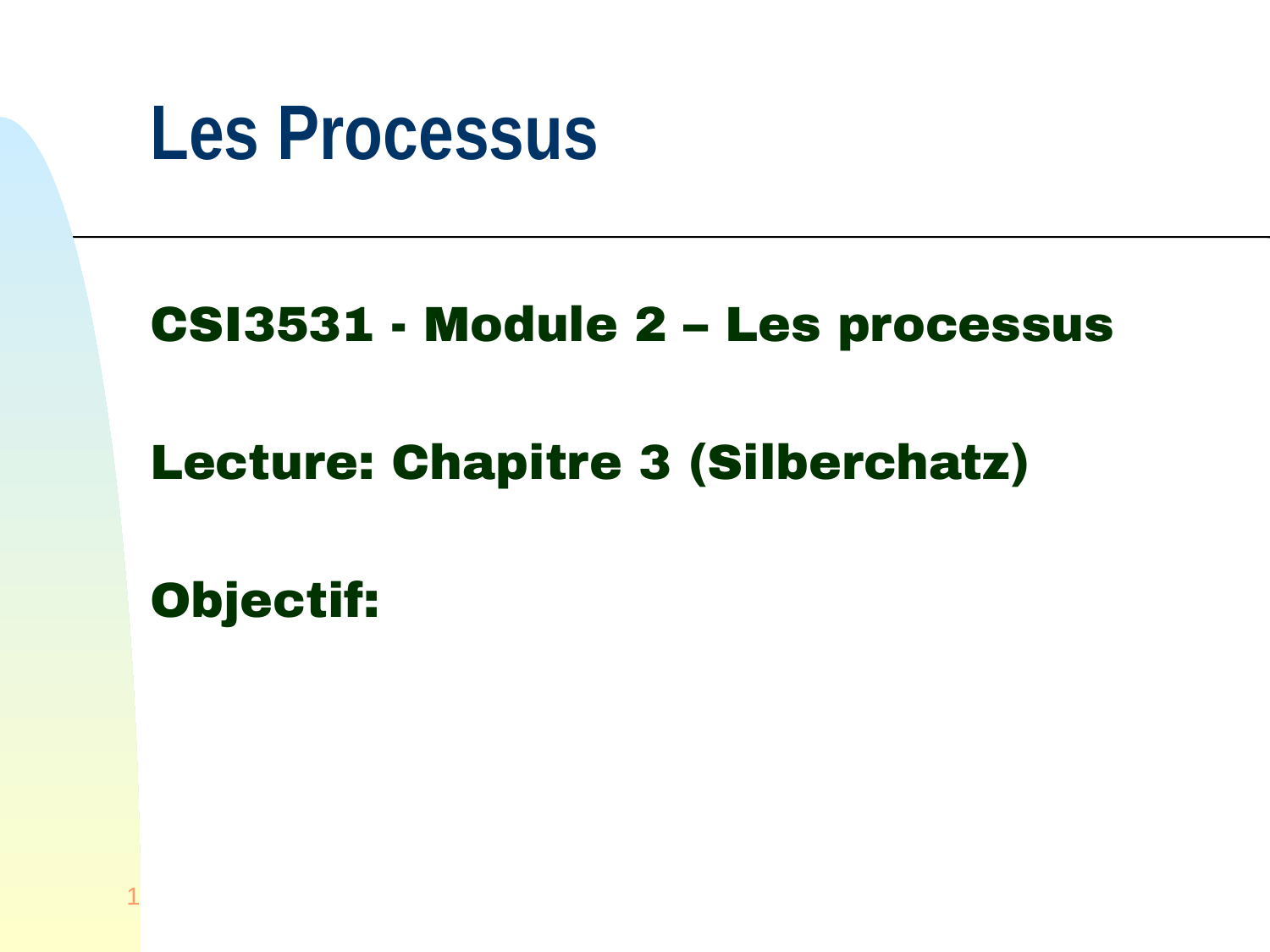

# Les Processus
CSI3531 - Module 2 – Les processus

Lecture: Chapitre 3 (Silberchatz)

Objectif:
1